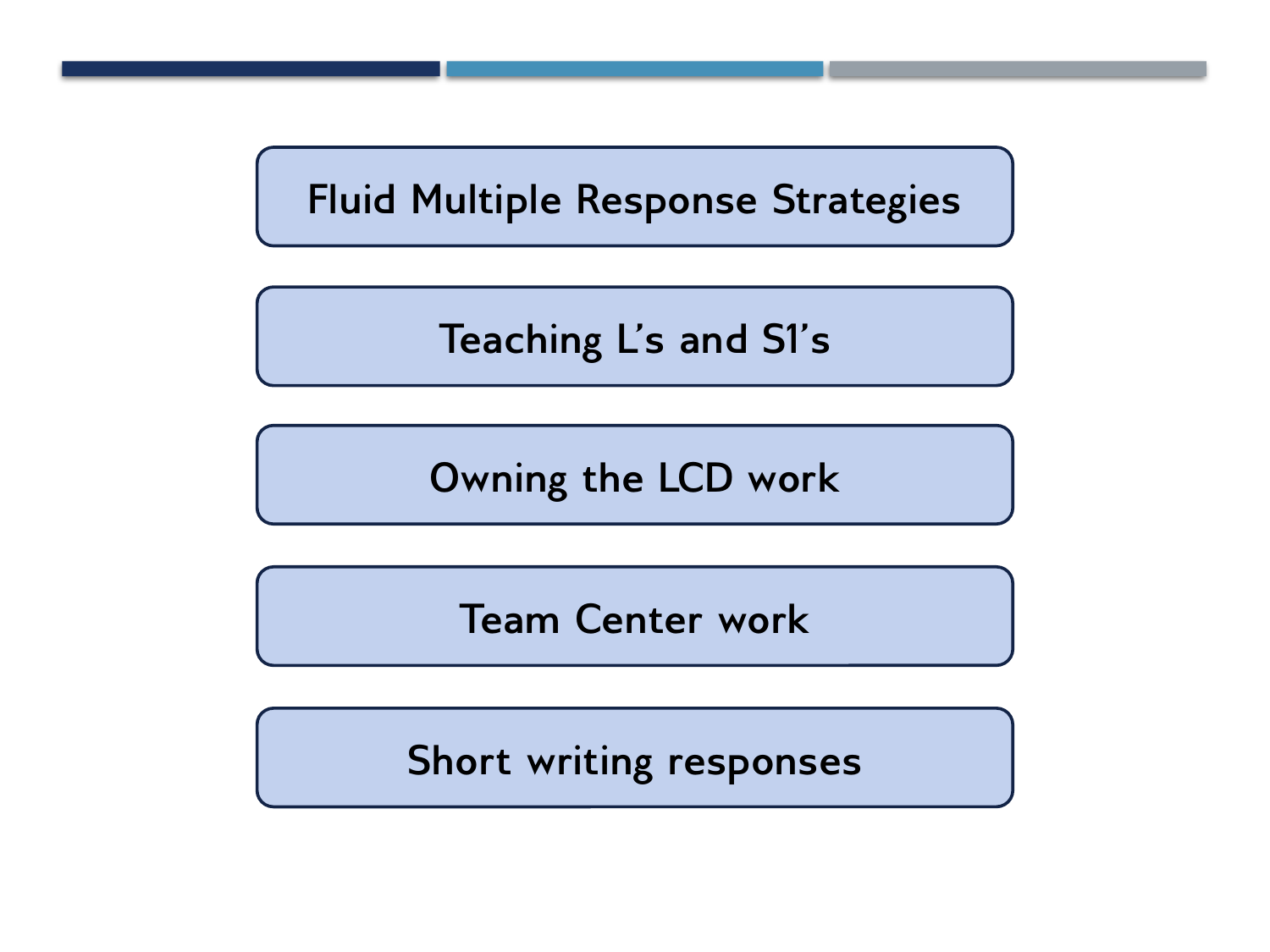

Fluid Multiple Response Strategies
Teaching L’s and S1’s
Owning the LCD work
Team Center work
Short writing responses